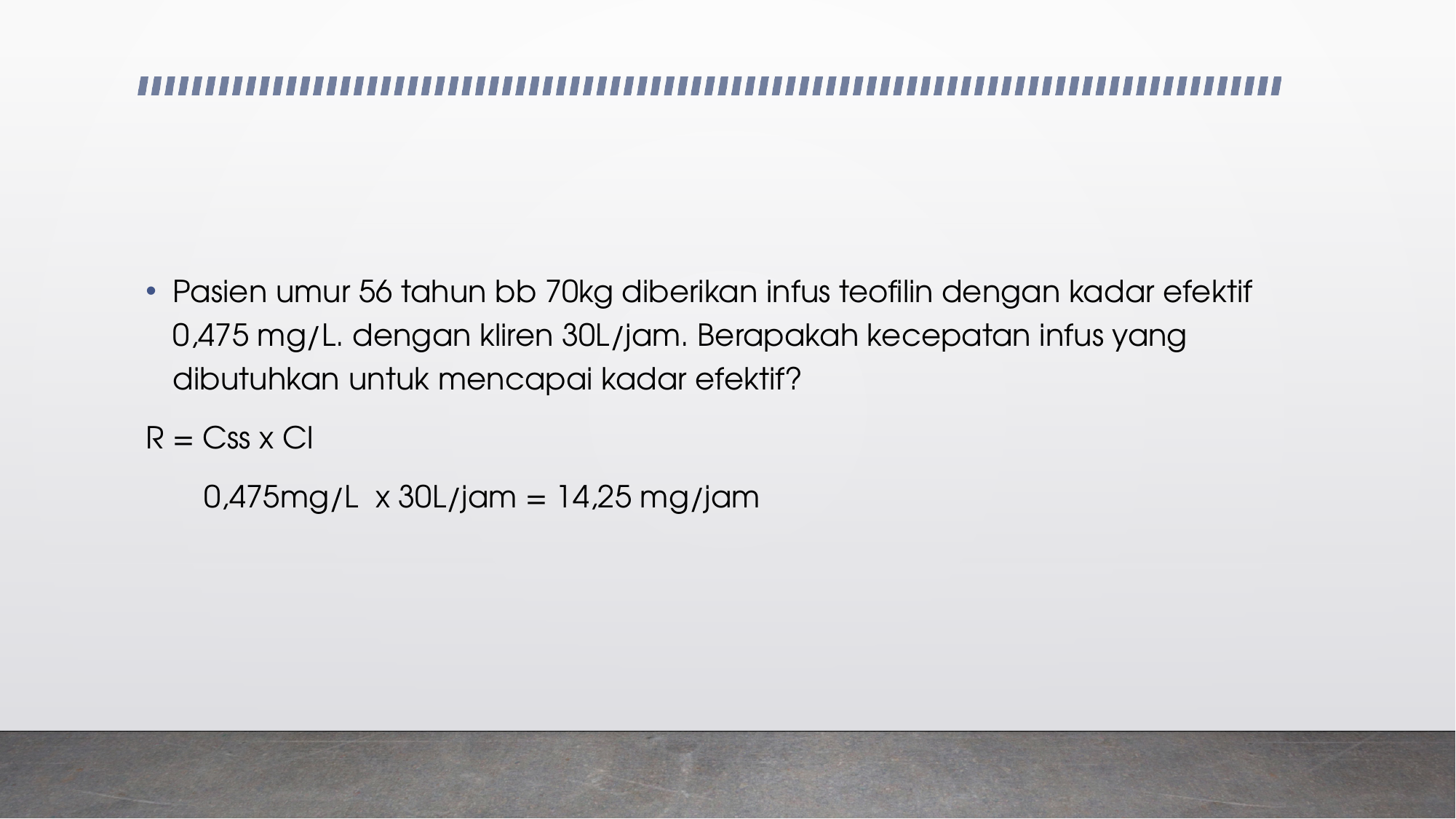

#
Pasien umur 56 tahun bb 70kg diberikan infus teofilin dengan kadar efektif 0,475 mg/L. dengan kliren 30L/jam. Berapakah kecepatan infus yang dibutuhkan untuk mencapai kadar efektif?
R = Css x Cl
       0,475mg/L  x 30L/jam = 14,25 mg/jam